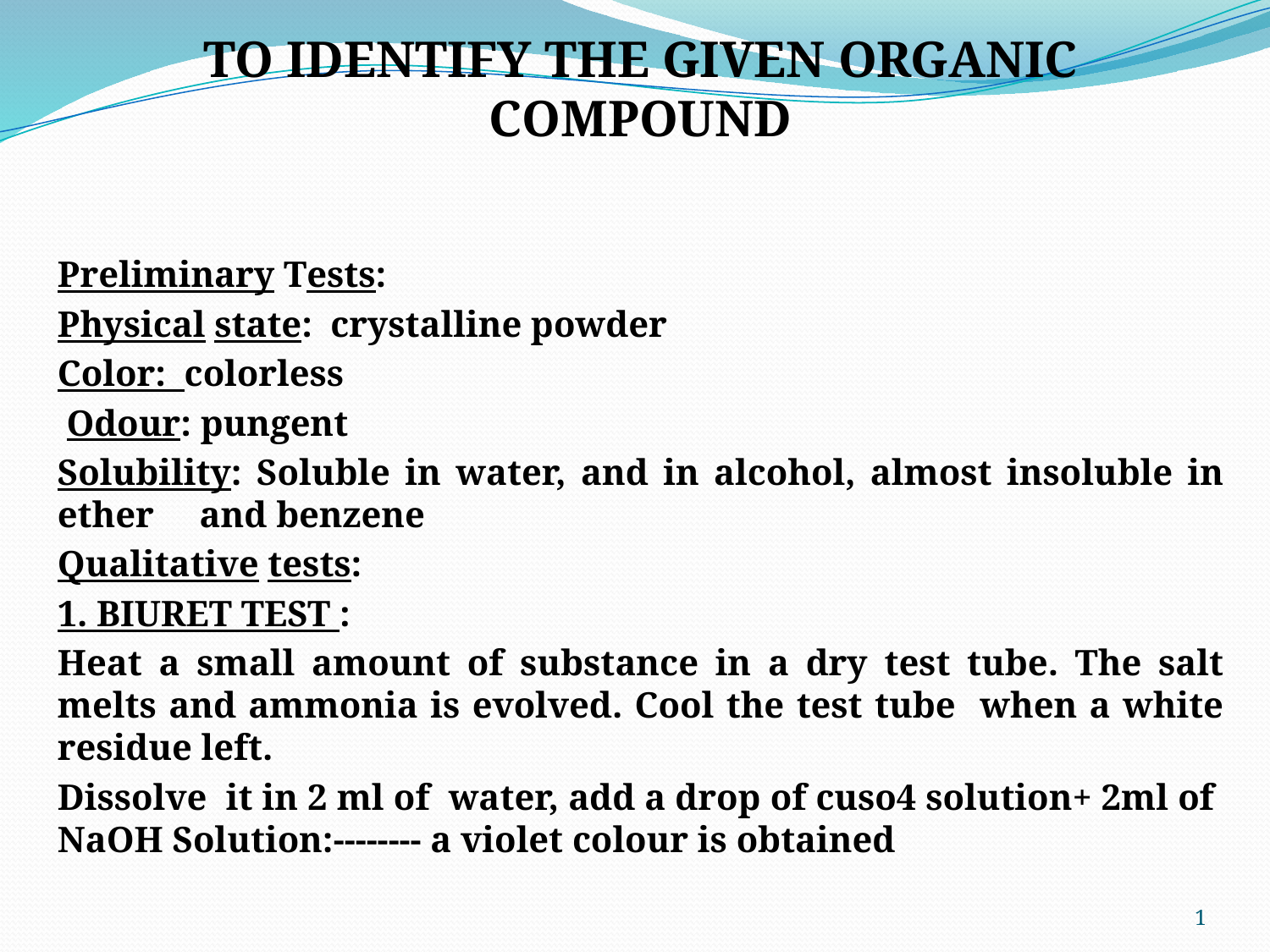

TO IDENTIFY THE GIVEN ORGANIC COMPOUND

Preliminary Tests:
Physical state:  crystalline powder
Color:  colorless
 Odour: pungent
Solubility: Soluble in water, and in alcohol, almost insoluble in ether     and benzene
Qualitative tests:
1. BIURET TEST :
Heat a small amount of substance in a dry test tube. The salt melts and ammonia is evolved. Cool the test tube  when a white residue left.
Dissolve  it in 2 ml of  water, add a drop of cuso4 solution+ 2ml of  NaOH Solution:-------- a violet colour is obtained

1